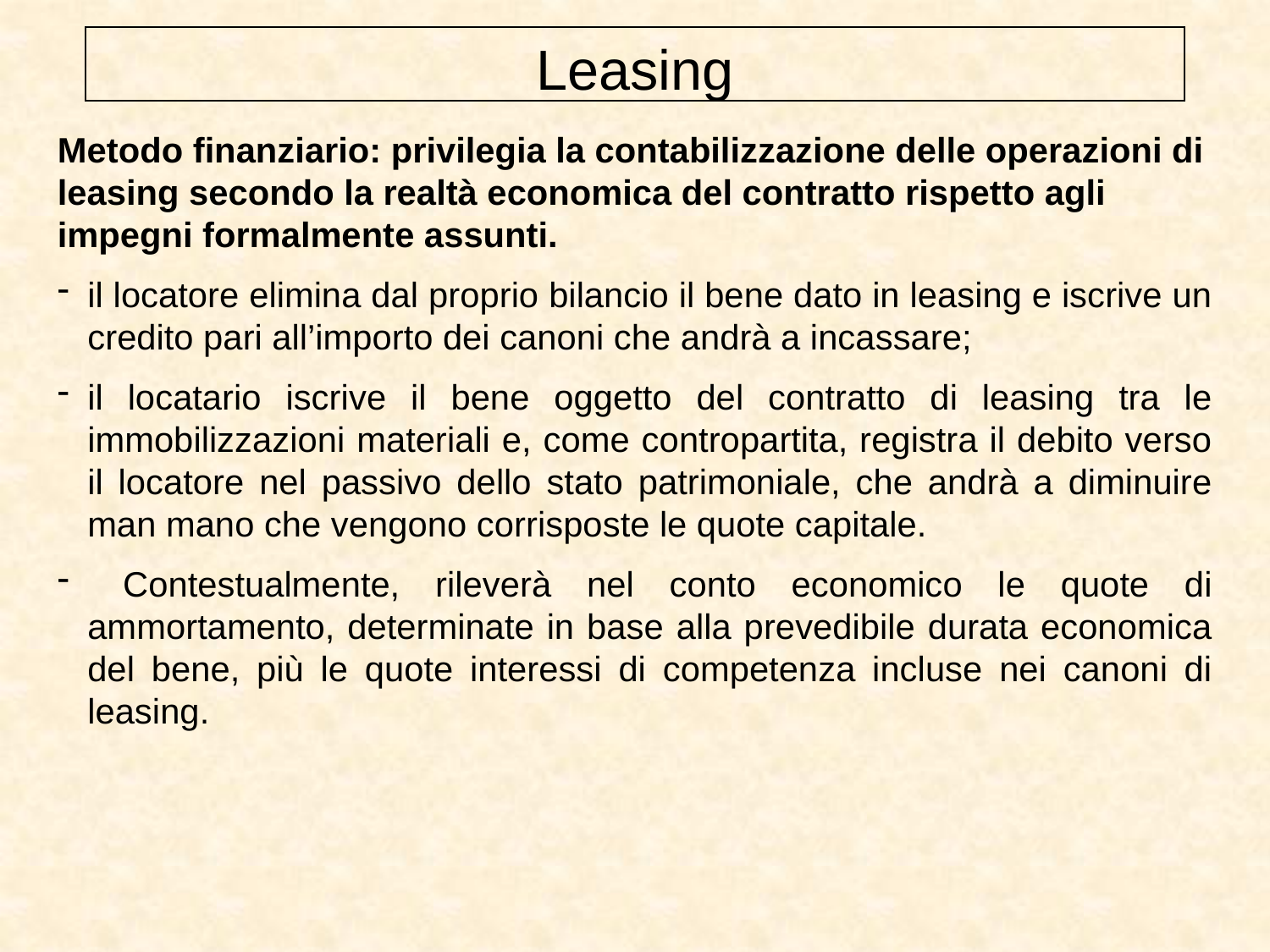

Leasing

Metodo finanziario: privilegia la contabilizzazione delle operazioni di leasing secondo la realtà economica del contratto rispetto agli impegni formalmente assunti.
il locatore elimina dal proprio bilancio il bene dato in leasing e iscrive un credito pari all’importo dei canoni che andrà a incassare;
il locatario iscrive il bene oggetto del contratto di leasing tra le immobilizzazioni materiali e, come contropartita, registra il debito verso il locatore nel passivo dello stato patrimoniale, che andrà a diminuire man mano che vengono corrisposte le quote capitale.
 Contestualmente, rileverà nel conto economico le quote di ammortamento, determinate in base alla prevedibile durata economica del bene, più le quote interessi di competenza incluse nei canoni di leasing.